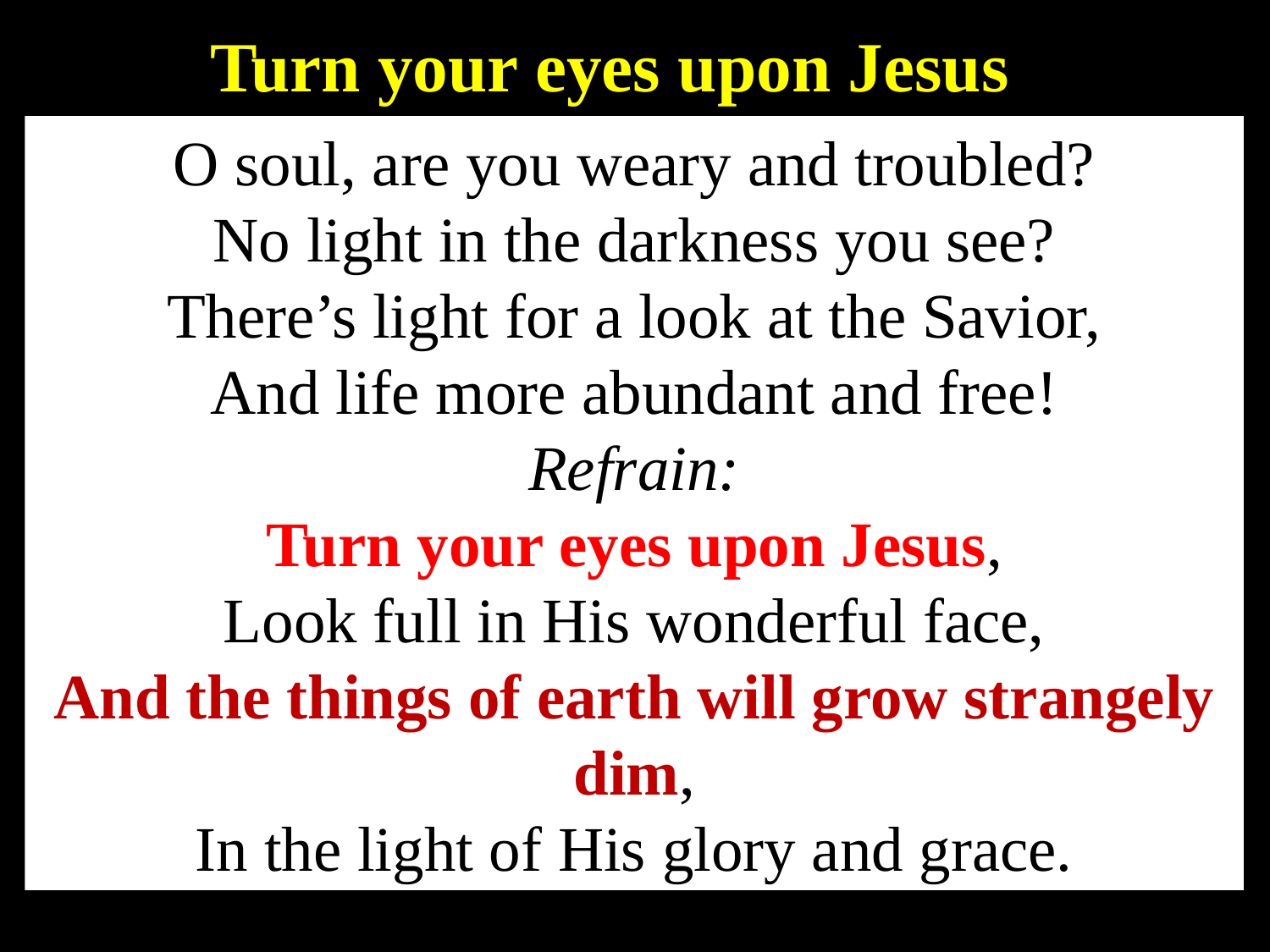

Turn your eyes upon Jesus
O soul, are you weary and troubled?
No light in the darkness you see?
There’s light for a look at the Savior,
And life more abundant and free!
Refrain:
Turn your eyes upon Jesus,
Look full in His wonderful face,
And the things of earth will grow strangely dim,
In the light of His glory and grace.